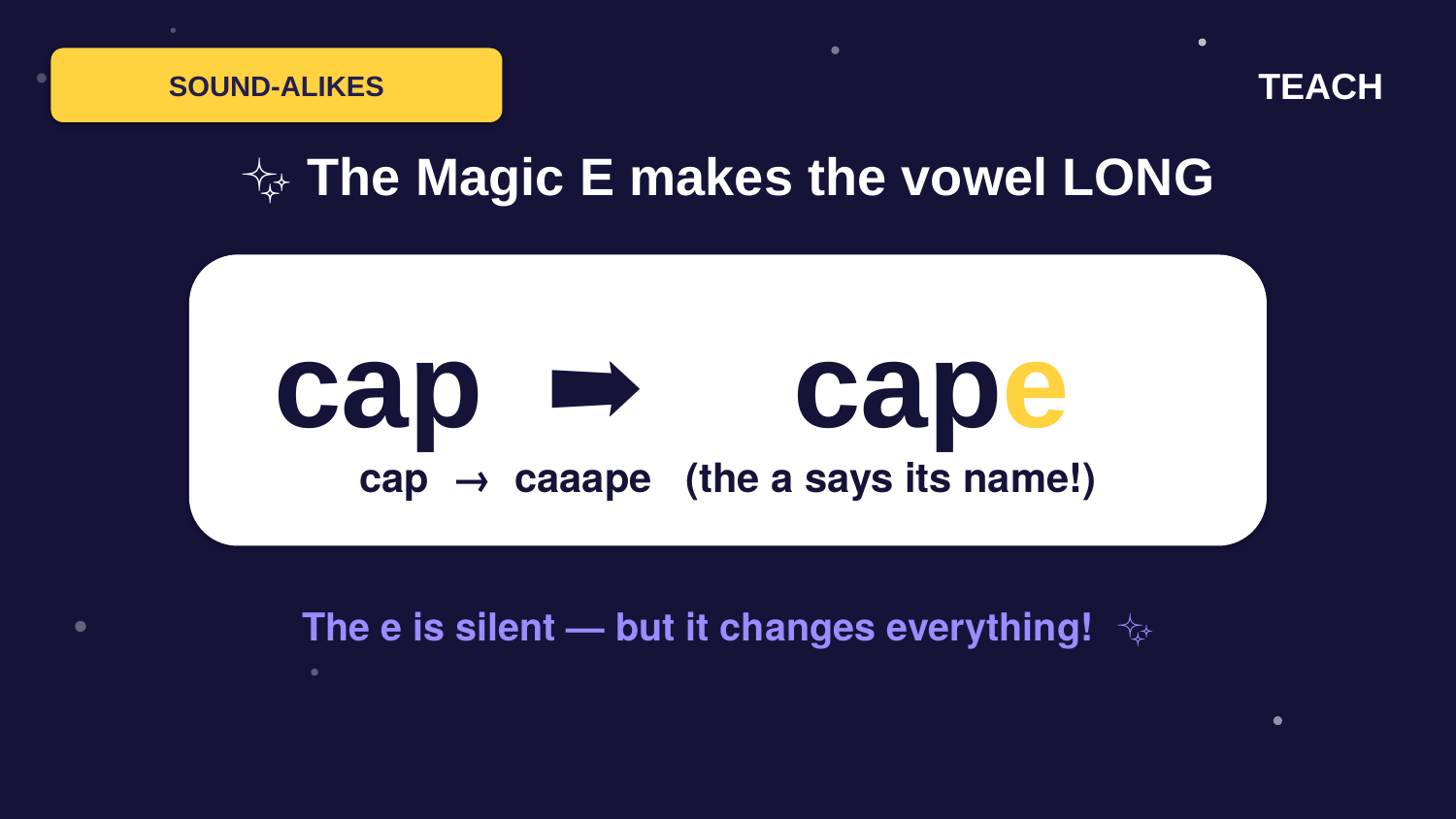

SOUND-ALIKES
TEACH

✨ The Magic E makes the vowel LONG

cap
cape
➡️
cap  →  caaape   (the a says its name!)
The e is silent — but it changes everything!  ✨